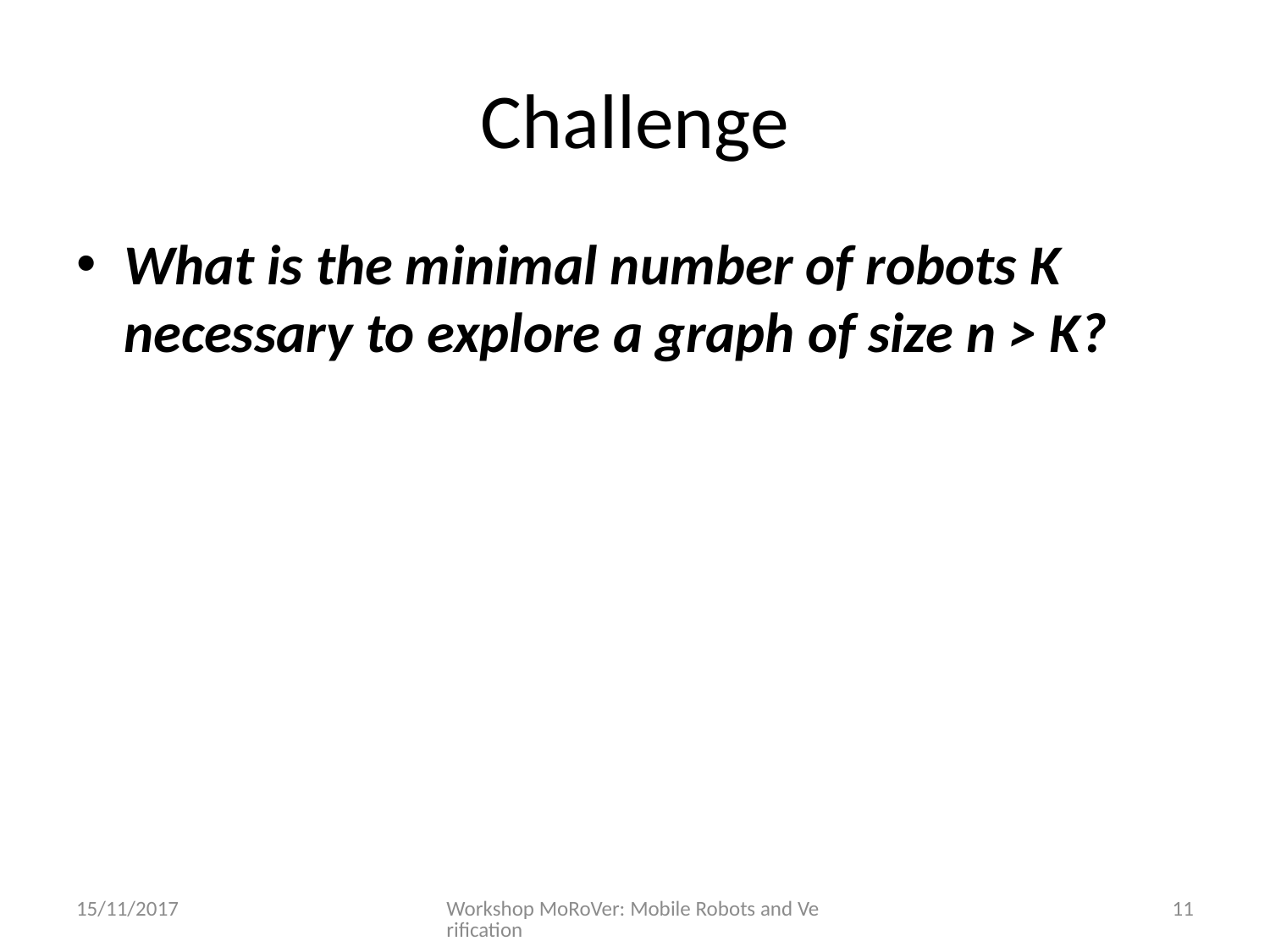

# Challenge
What is the minimal number of robots K necessary to explore a graph of size n > K?
15/11/2017
Workshop MoRoVer: Mobile Robots and Verification
11